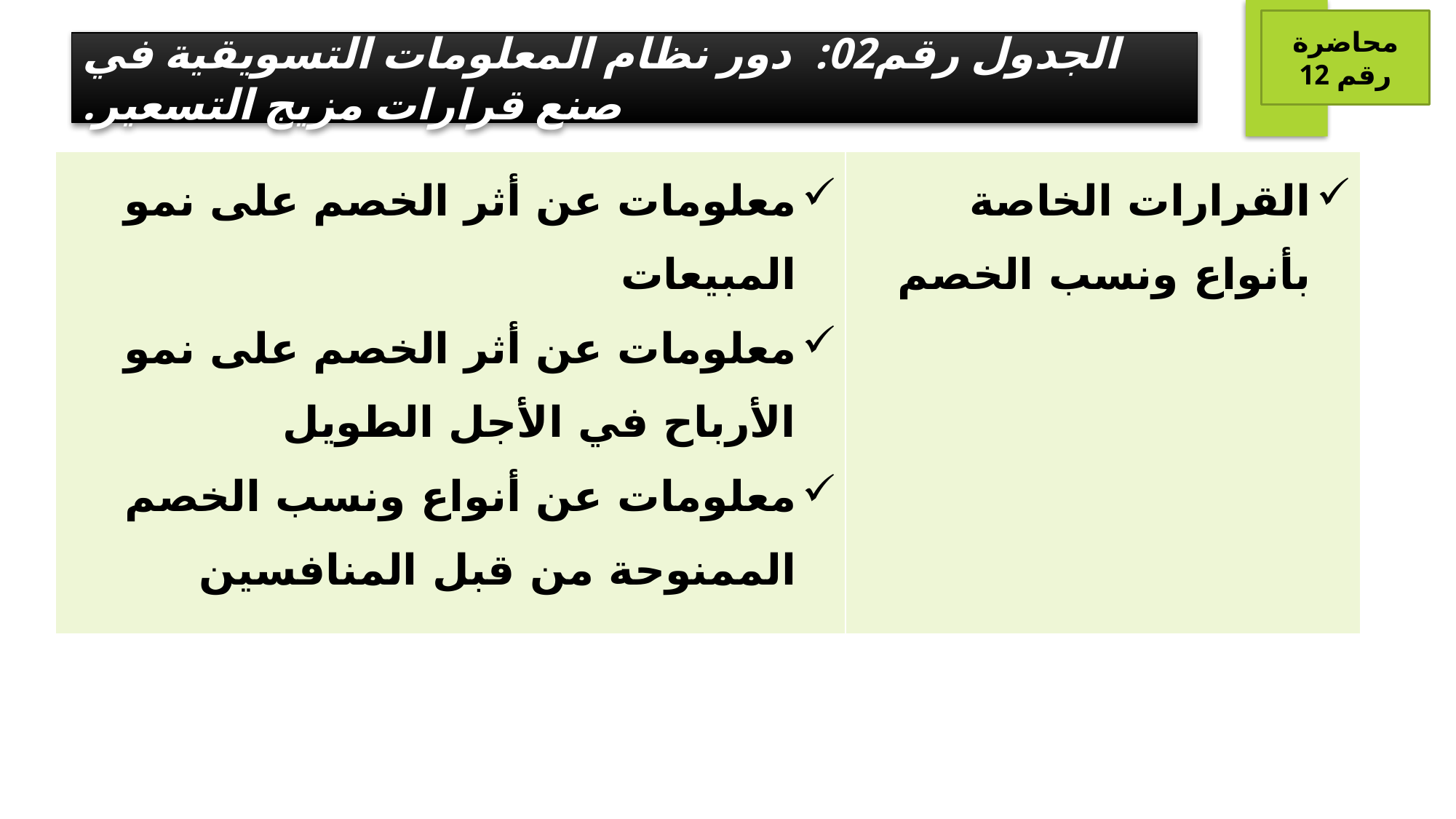

محاضرة رقم 12
الجدول رقم02:  دور نظام المعلومات التسويقية في صنع قرارات مزيج التسعير.
| معلومات عن أثر الخصم على نمو المبيعات معلومات عن أثر الخصم على نمو الأرباح في الأجل الطويل معلومات عن أنواع ونسب الخصم الممنوحة من قبل المنافسين | القرارات الخاصة بأنواع ونسب الخصم |
| --- | --- |